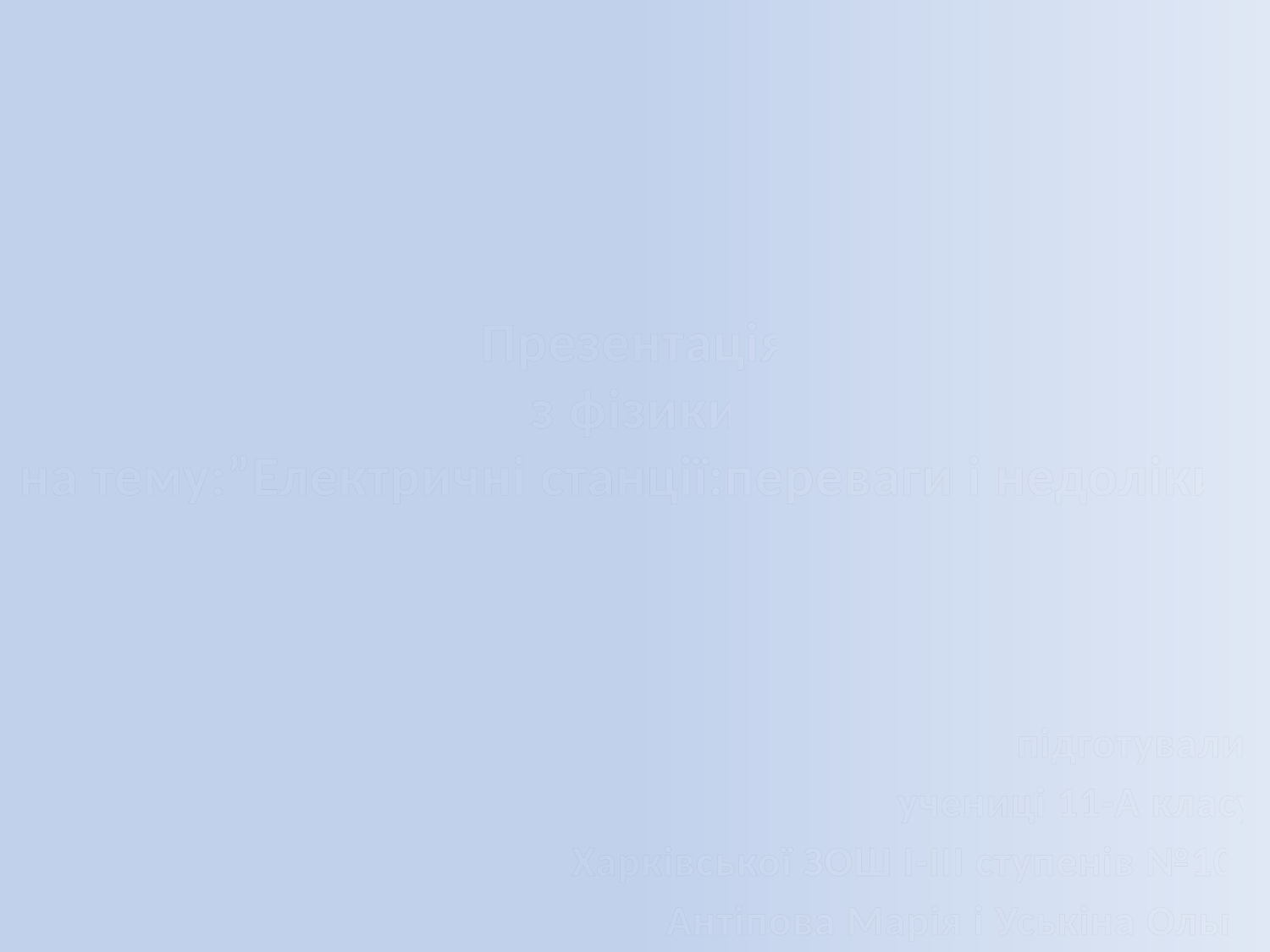

# Презентація з фізики на тему:”Електричні станції:переваги і недоліки”
підготували:
учениці 11-А класу
Харківської ЗОШ І-ІІІ ступенів №102
Антіпова Марія і Уськіна Ольга